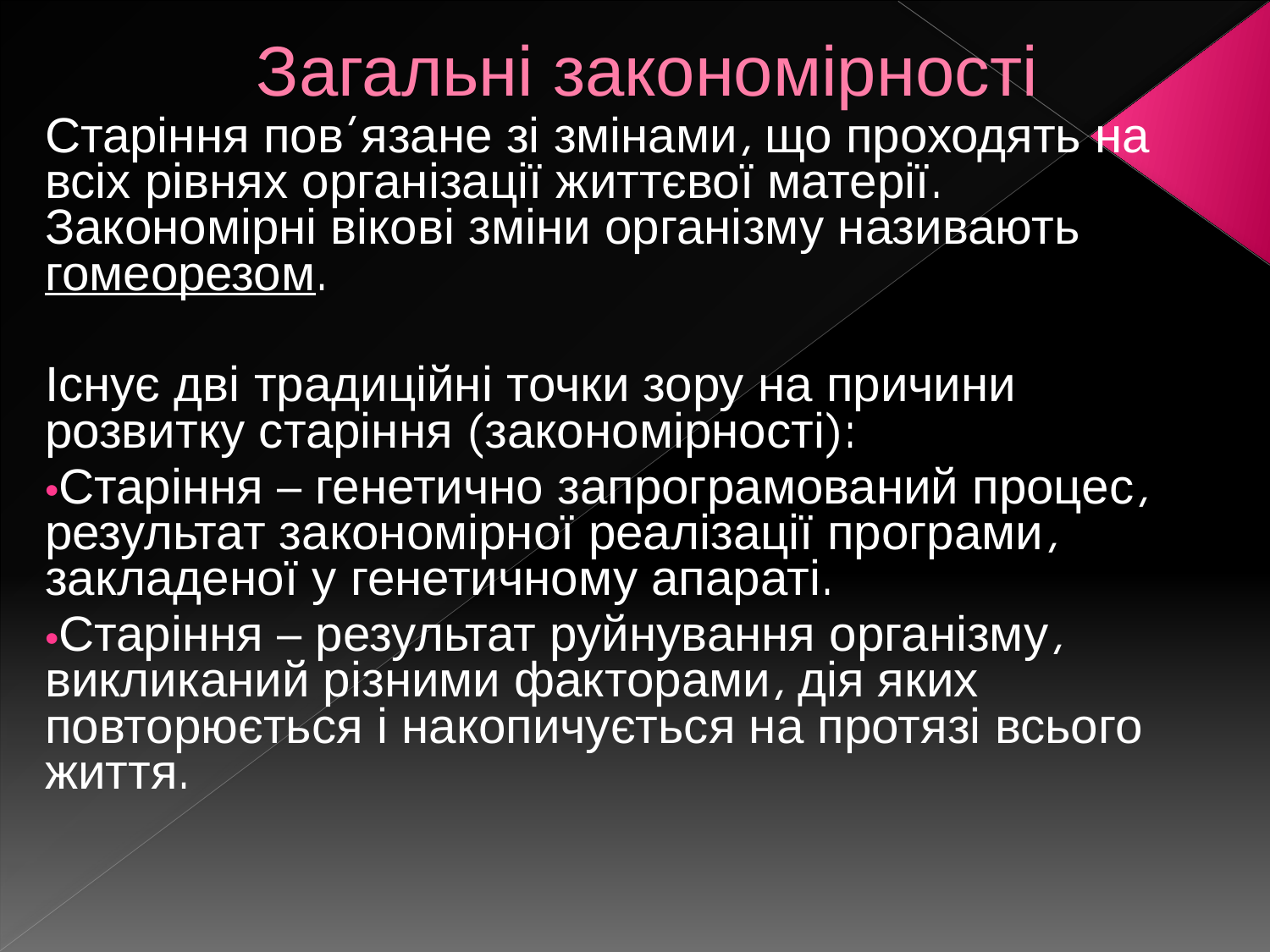

# Загальні закономірності
Старіння пов’язане зі змінами, що проходять на всіх рівнях організації життєвої матерії. Закономірні вікові зміни організму називають гомеорезом.

Існує дві традиційні точки зору на причини розвитку старіння (закономірності):
Старіння – генетично запрограмований процес, результат закономірної реалізації програми, закладеної у генетичному апараті.
Старіння – результат руйнування організму, викликаний різними факторами, дія яких повторюється і накопичується на протязі всього життя.